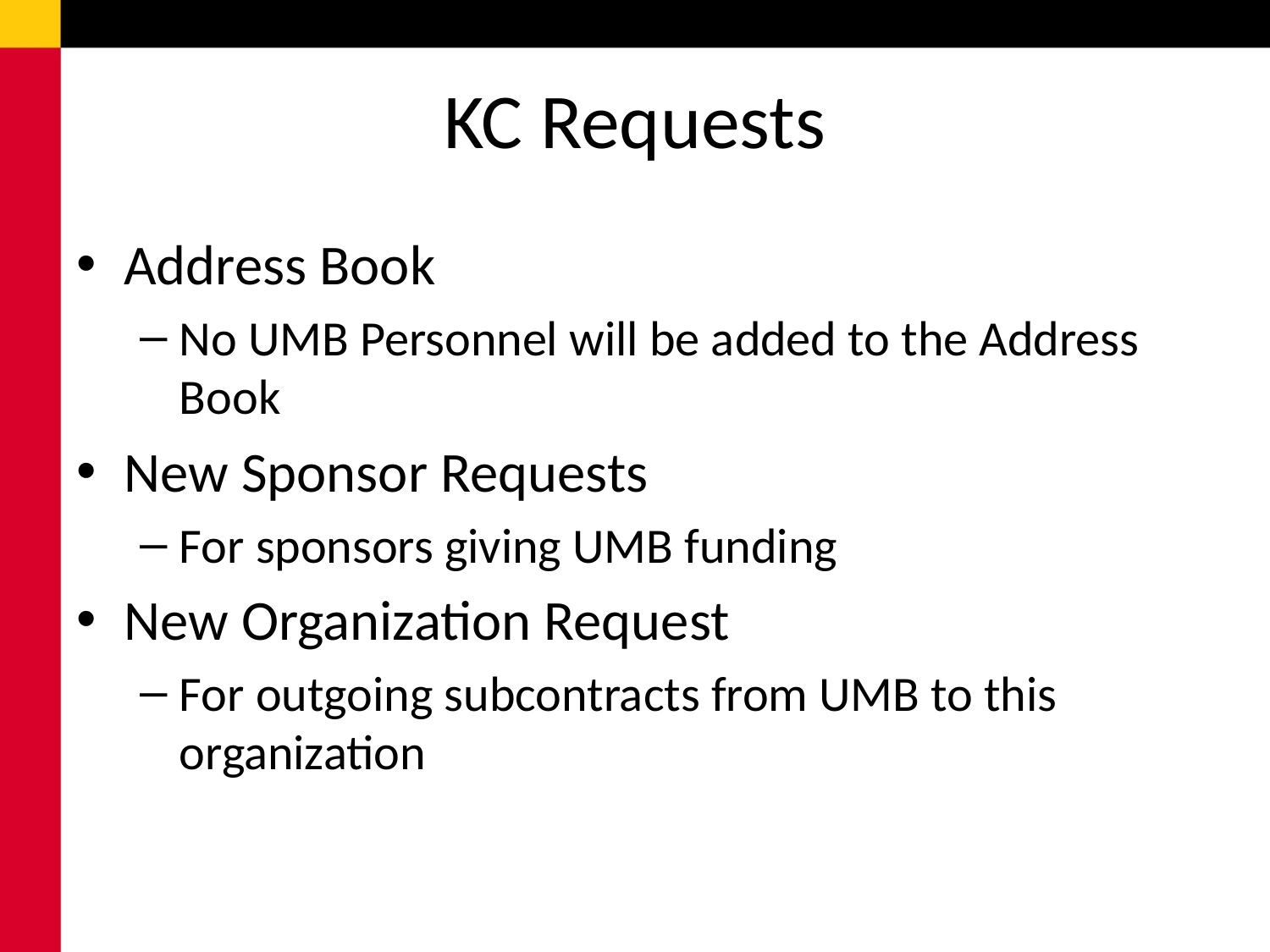

# KC Requests
Address Book
No UMB Personnel will be added to the Address Book
New Sponsor Requests
For sponsors giving UMB funding
New Organization Request
For outgoing subcontracts from UMB to this organization